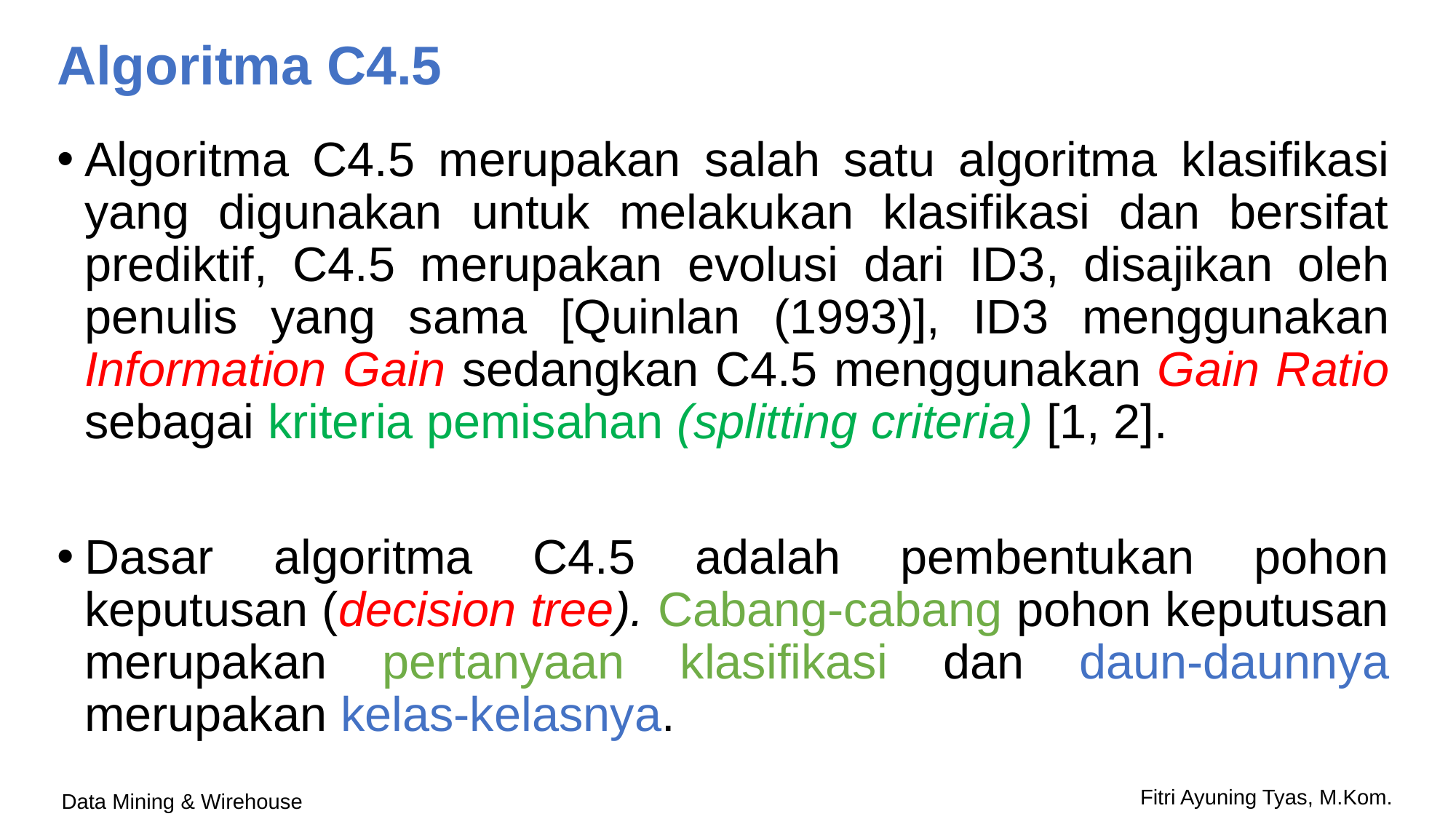

# Algoritma C4.5
Algoritma C4.5 merupakan salah satu algoritma klasifikasi yang digunakan untuk melakukan klasifikasi dan bersifat prediktif, C4.5 merupakan evolusi dari ID3, disajikan oleh penulis yang sama [Quinlan (1993)], ID3 menggunakan Information Gain sedangkan C4.5 menggunakan Gain Ratio sebagai kriteria pemisahan (splitting criteria) [1, 2].

Dasar algoritma C4.5 adalah pembentukan pohon keputusan (decision tree). Cabang-cabang pohon keputusan merupakan pertanyaan klasifikasi dan daun-daunnya merupakan kelas-kelasnya.